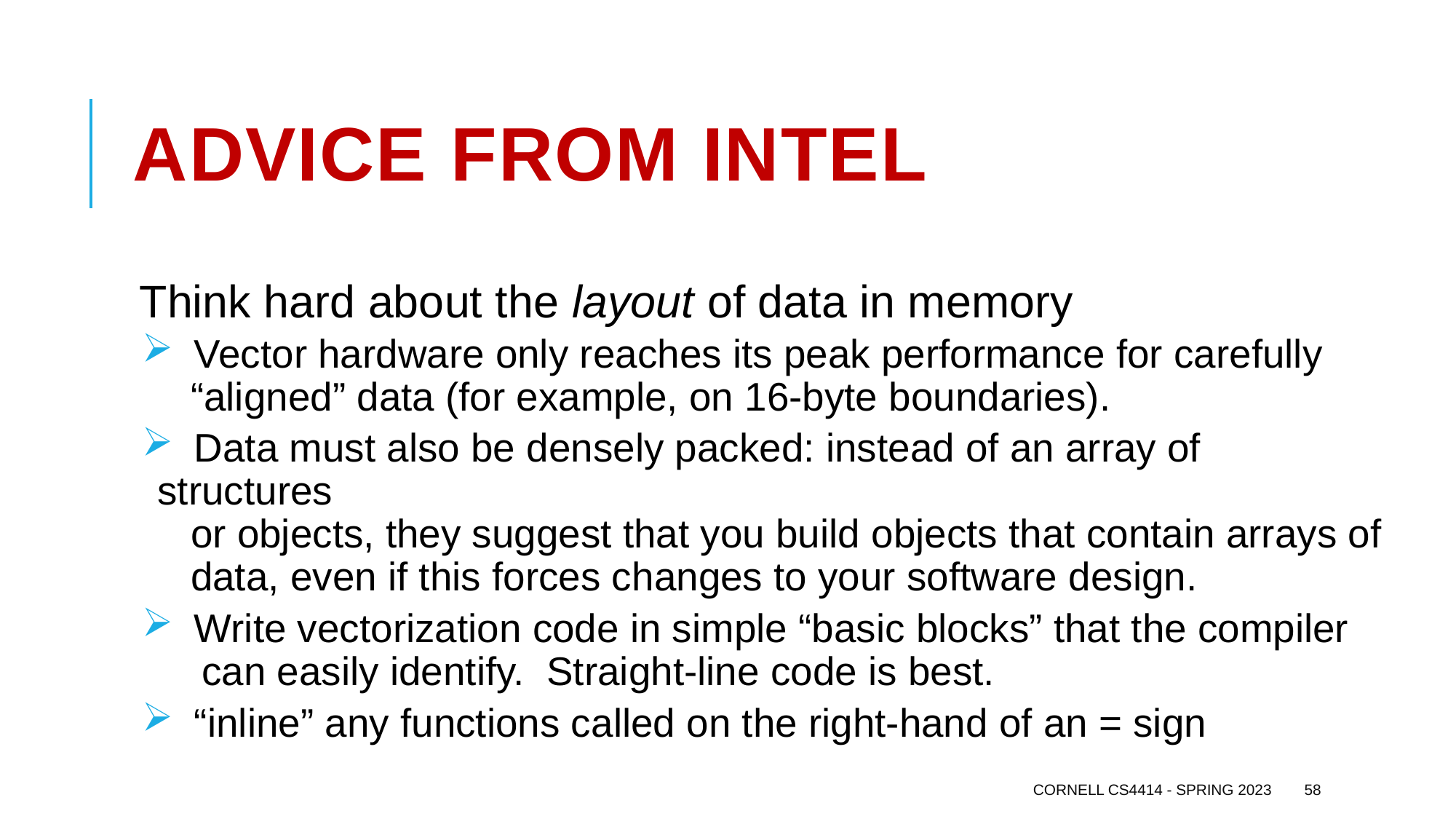

# Advice from Intel
Think hard about the layout of data in memory
  Vector hardware only reaches its peak performance for carefully
   “aligned” data (for example, on 16-byte boundaries).
  Data must also be densely packed: instead of an array of structures
   or objects, they suggest that you build objects that contain arrays of
   data, even if this forces changes to your software design.
  Write vectorization code in simple “basic blocks” that the compiler
    can easily identify.  Straight-line code is best.
  “inline” any functions called on the right-hand of an = sign
Cornell CS4414 - Spring 2023
58